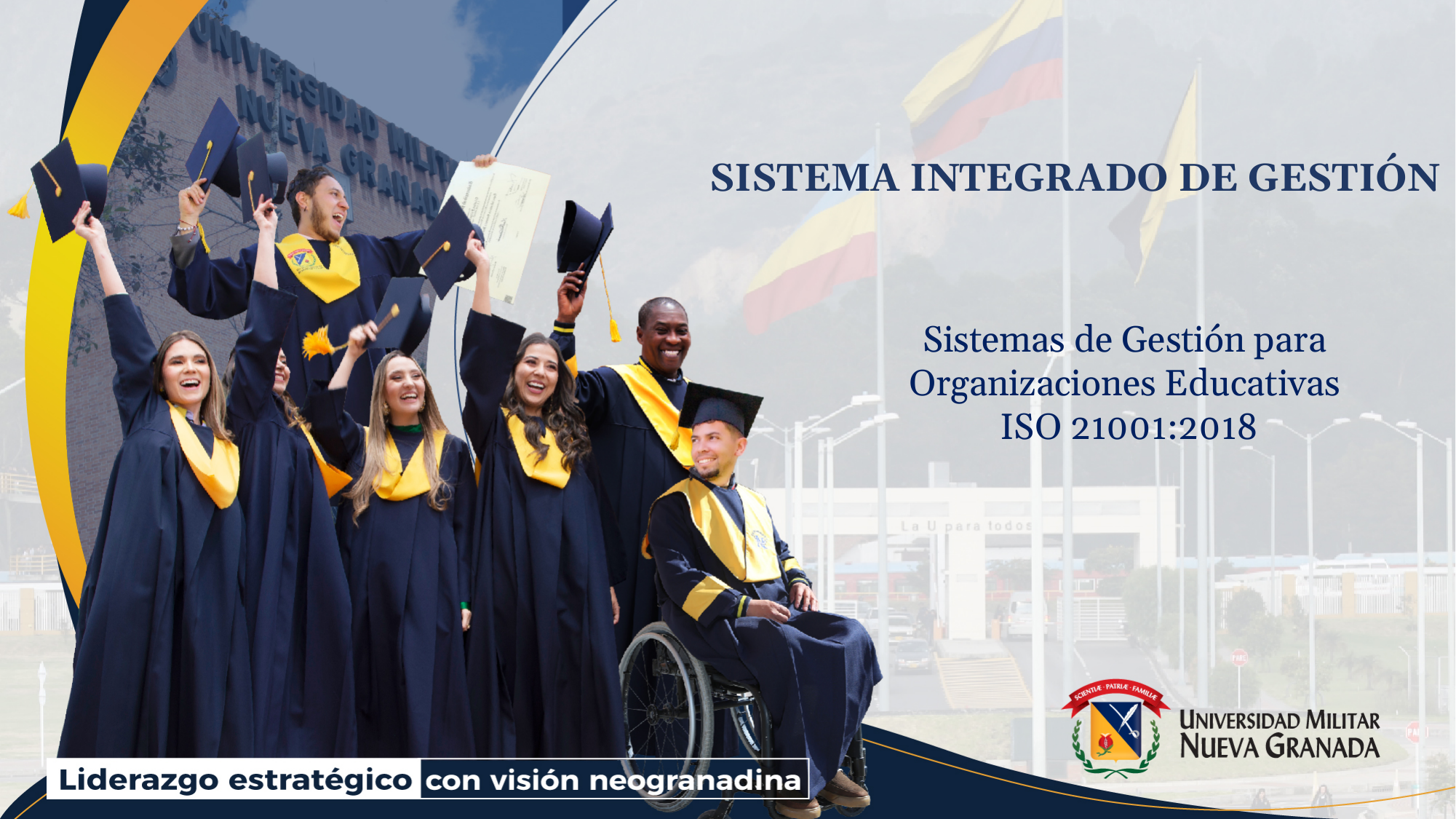

# SISTEMA INTEGRADO DE GESTIÓN
Sistemas de Gestión para Organizaciones Educativas
 ISO 21001:2018